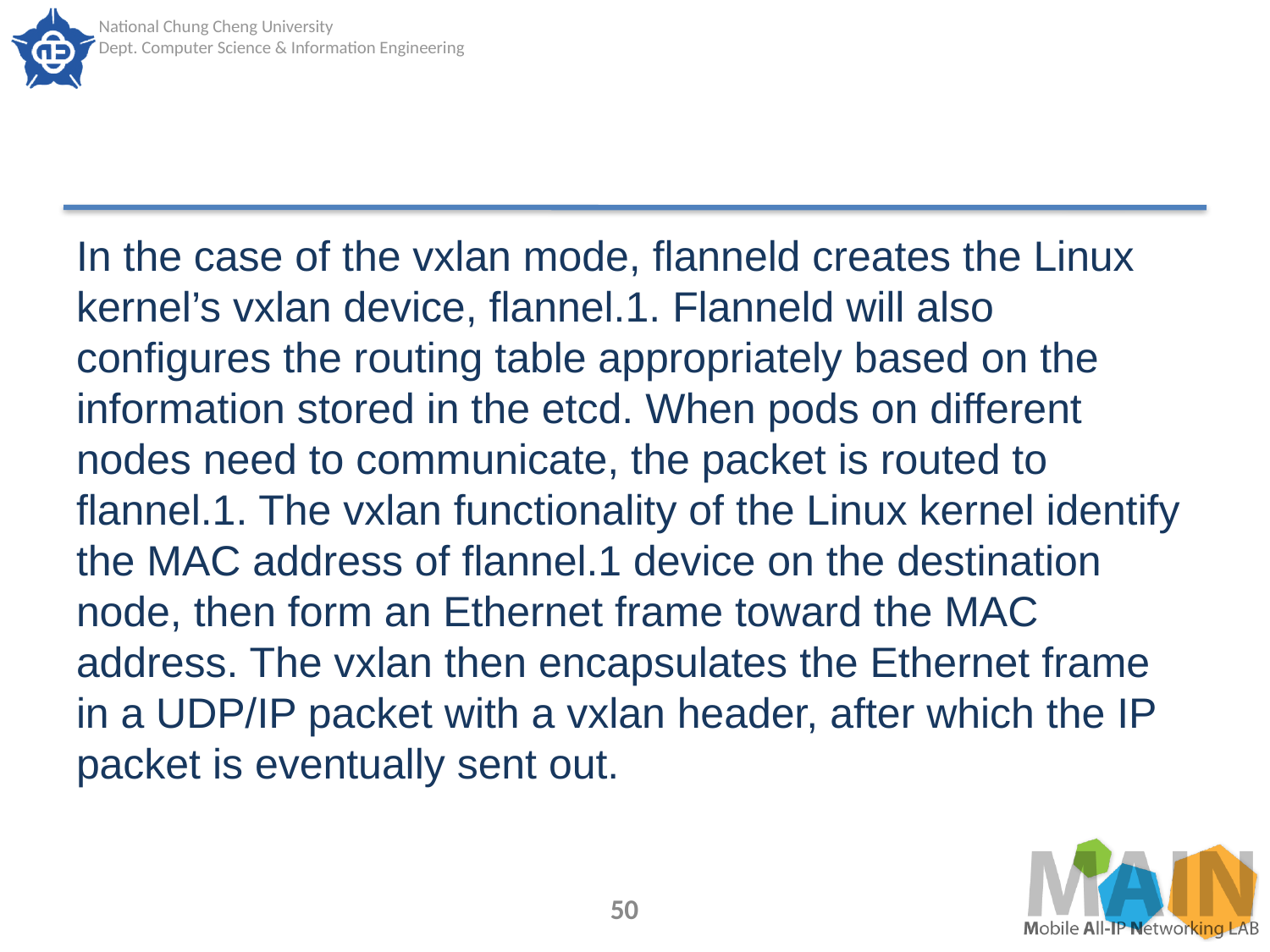

#
In the case of the vxlan mode, flanneld creates the Linux kernel’s vxlan device, flannel.1. Flanneld will also configures the routing table appropriately based on the information stored in the etcd. When pods on different nodes need to communicate, the packet is routed to flannel.1. The vxlan functionality of the Linux kernel identify the MAC address of flannel.1 device on the destination node, then form an Ethernet frame toward the MAC address. The vxlan then encapsulates the Ethernet frame in a UDP/IP packet with a vxlan header, after which the IP packet is eventually sent out.
50